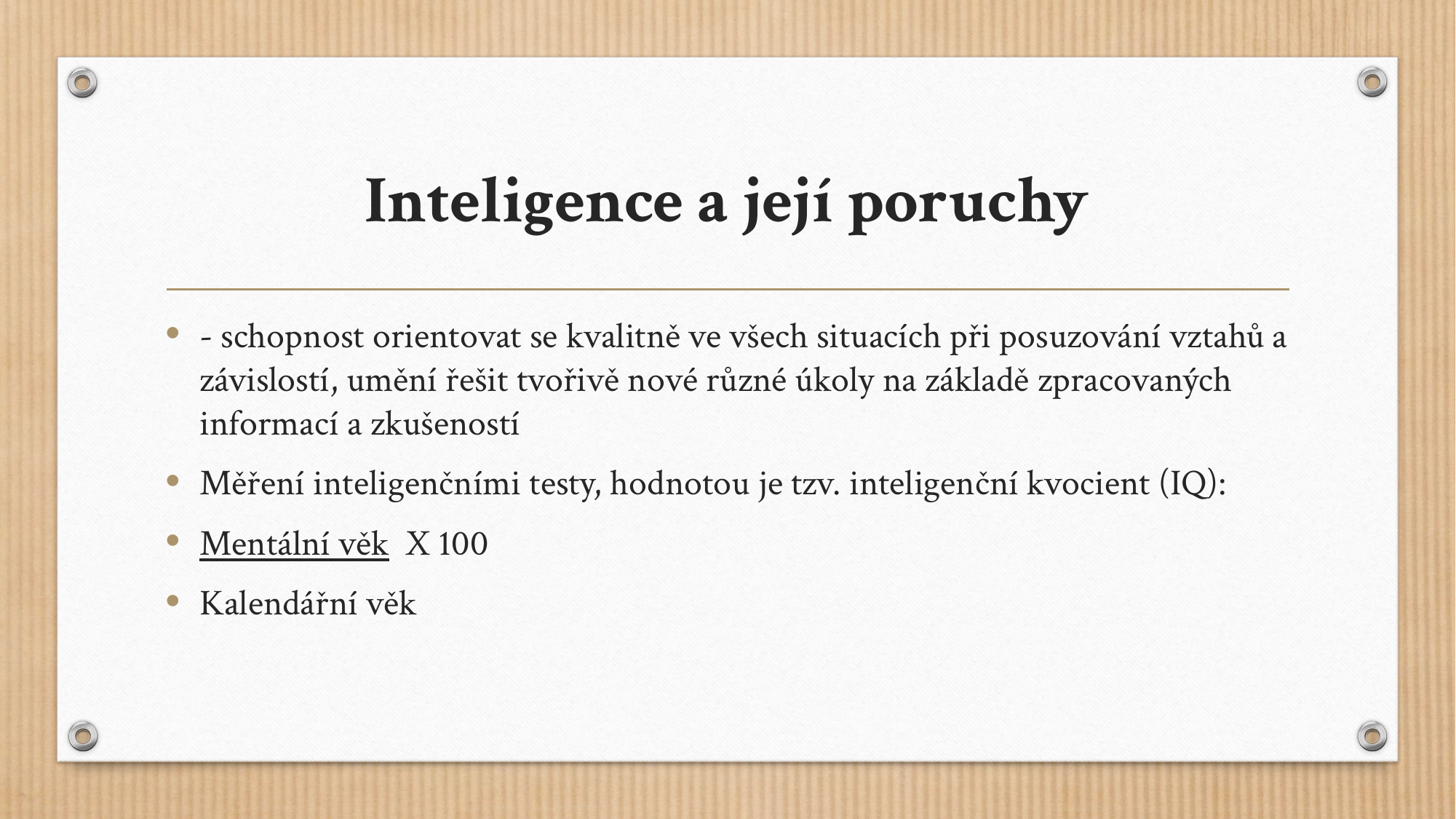

# Inteligence a její poruchy
- schopnost orientovat se kvalitně ve všech situacích při posuzování vztahů a závislostí, umění řešit tvořivě nové různé úkoly na základě zpracovaných informací a zkušeností
Měření inteligenčními testy, hodnotou je tzv. inteligenční kvocient (IQ):
Mentální věk  X 100
Kalendářní věk